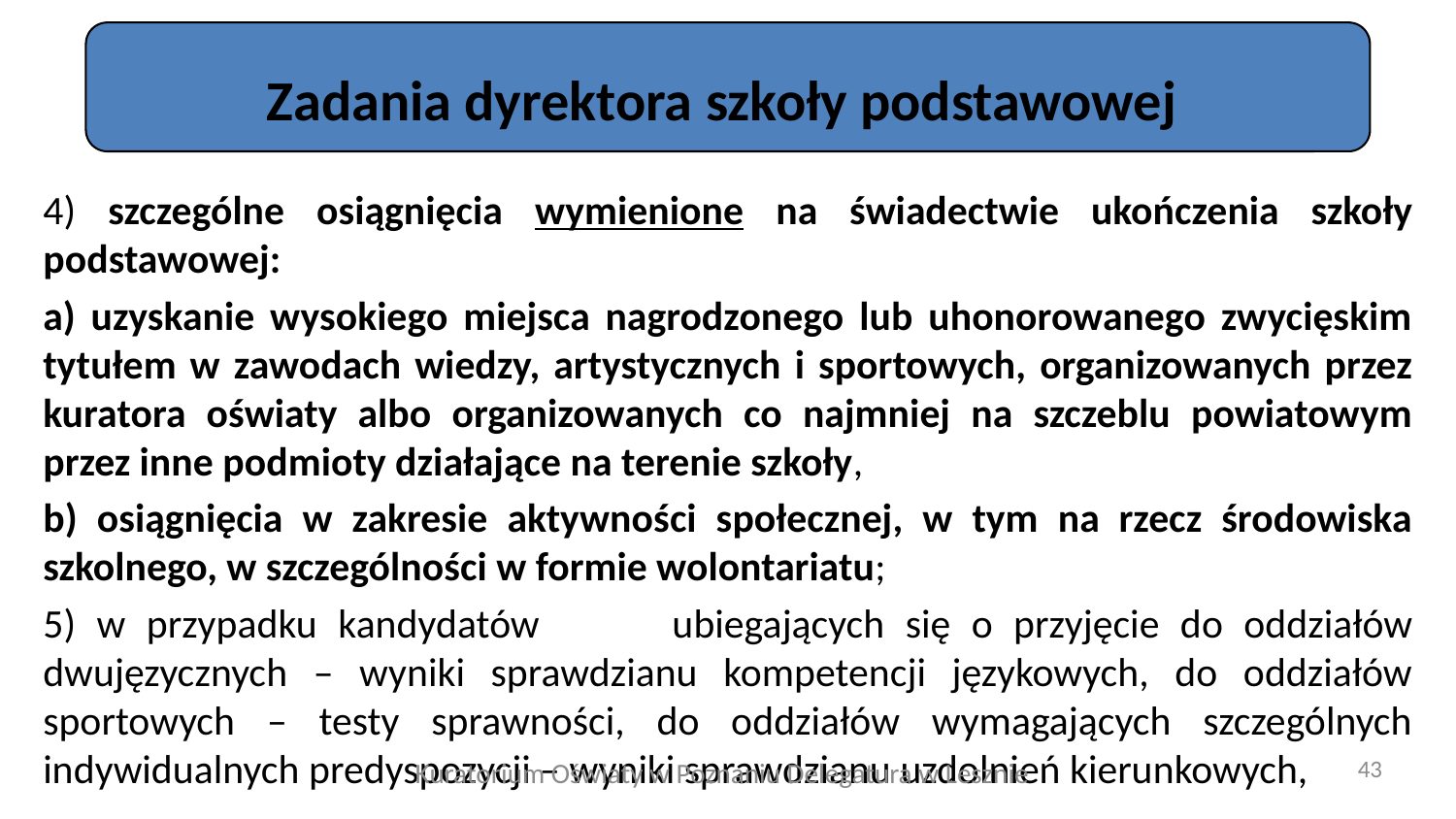

Zadania dyrektora szkoły podstawowej
4) szczególne osiągnięcia wymienione na świadectwie ukończenia szkoły podstawowej:
a) uzyskanie wysokiego miejsca nagrodzonego lub uhonorowanego zwycięskim tytułem w zawodach wiedzy, artystycznych i sportowych, organizowanych przez kuratora oświaty albo organizowanych co najmniej na szczeblu powiatowym przez inne podmioty działające na terenie szkoły,
b) osiągnięcia w zakresie aktywności społecznej, w tym na rzecz środowiska szkolnego, w szczególności w formie wolontariatu;
5) w przypadku kandydatów 	ubiegających się o przyjęcie do oddziałów dwujęzycznych – wyniki sprawdzianu kompetencji językowych, do oddziałów sportowych – testy sprawności, do oddziałów wymagających szczególnych indywidualnych predyspozycji – wyniki sprawdzianu uzdolnień kierunkowych,
Kuratorium Oświaty w Poznaniu Delegatura w Lesznie
43